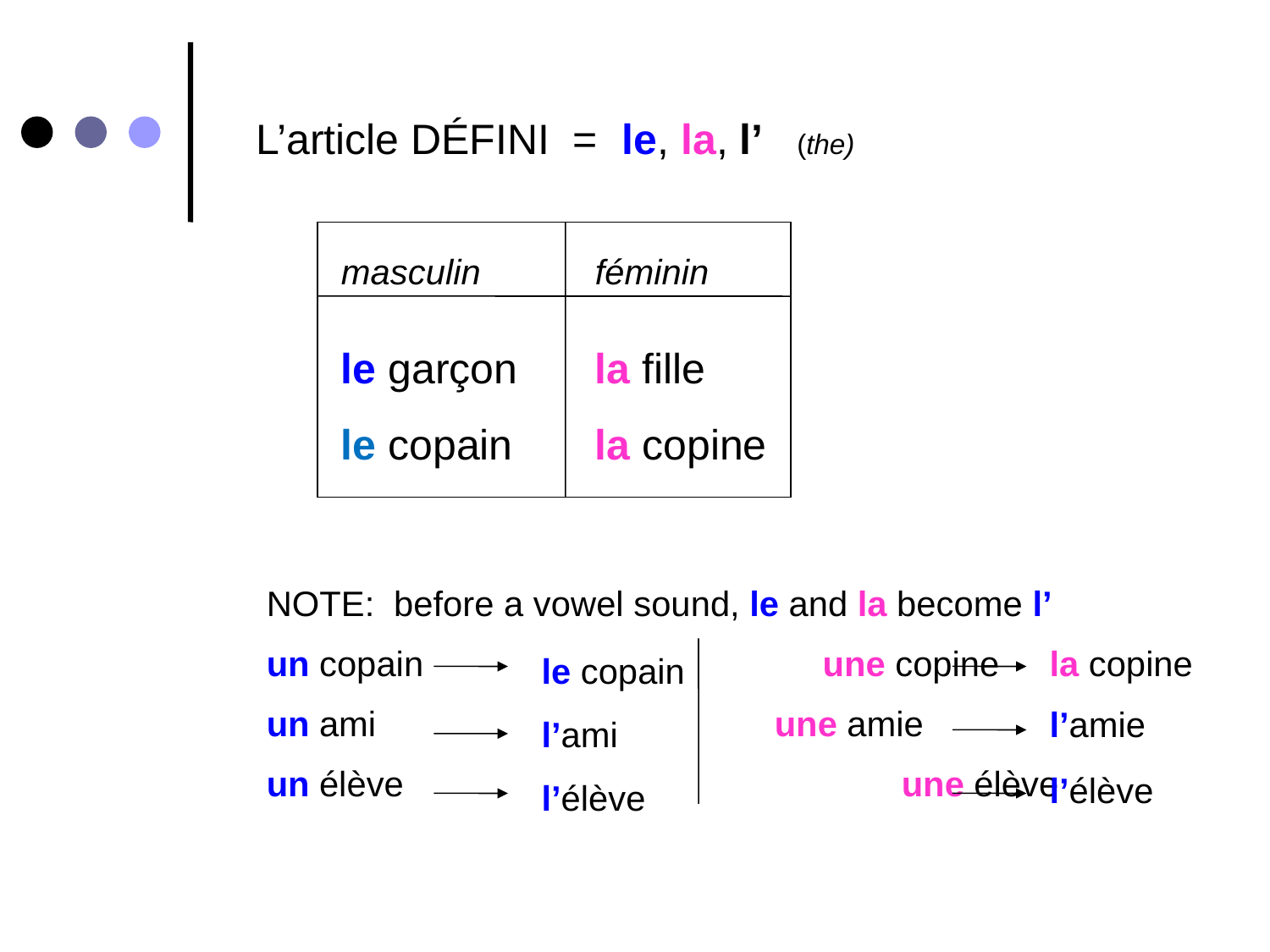

L’article DÉFINI  =  le, la, l’   (the)

masculin     	féminin

le garçon   	la fille
le copain	la copine

NOTE:  before a vowel sound, le and la become l’
un copain		                  une copine
un ami				une amie
un élève				une élève

la copine
le copain
l’amie
l’ami
l’élève
l’élève